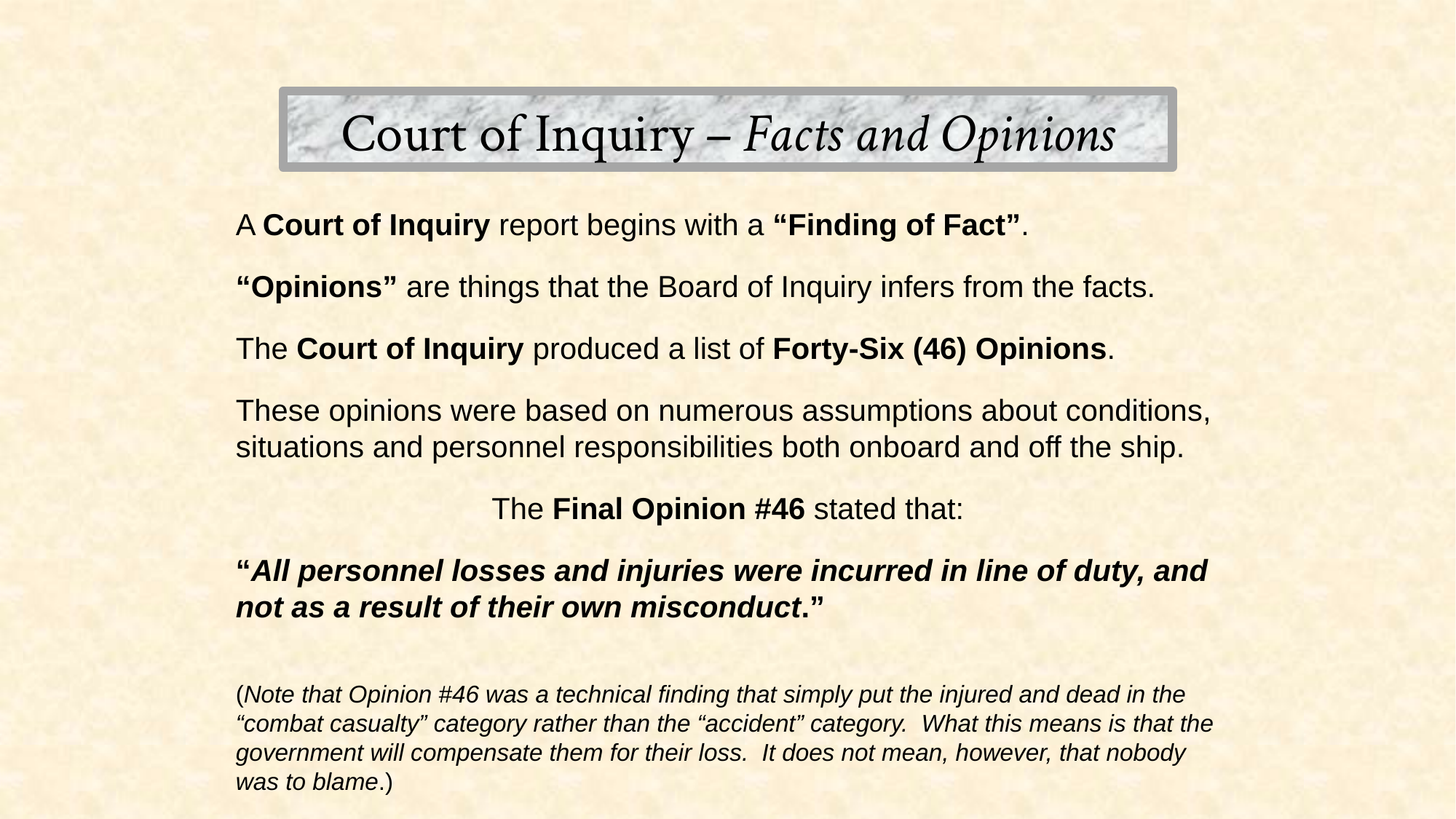

Court of Inquiry – Facts and Opinions
A Court of Inquiry report begins with a “Finding of Fact”.

“Opinions” are things that the Board of Inquiry infers from the facts.

The Court of Inquiry produced a list of Forty-Six (46) Opinions.

These opinions were based on numerous assumptions about conditions, situations and personnel responsibilities both onboard and off the ship.

The Final Opinion #46 stated that:

“All personnel losses and injuries were incurred in line of duty, and not as a result of their own misconduct.”

(Note that Opinion #46 was a technical finding that simply put the injured and dead in the “combat casualty” category rather than the “accident” category.  What this means is that the government will compensate them for their loss.  It does not mean, however, that nobody was to blame.)